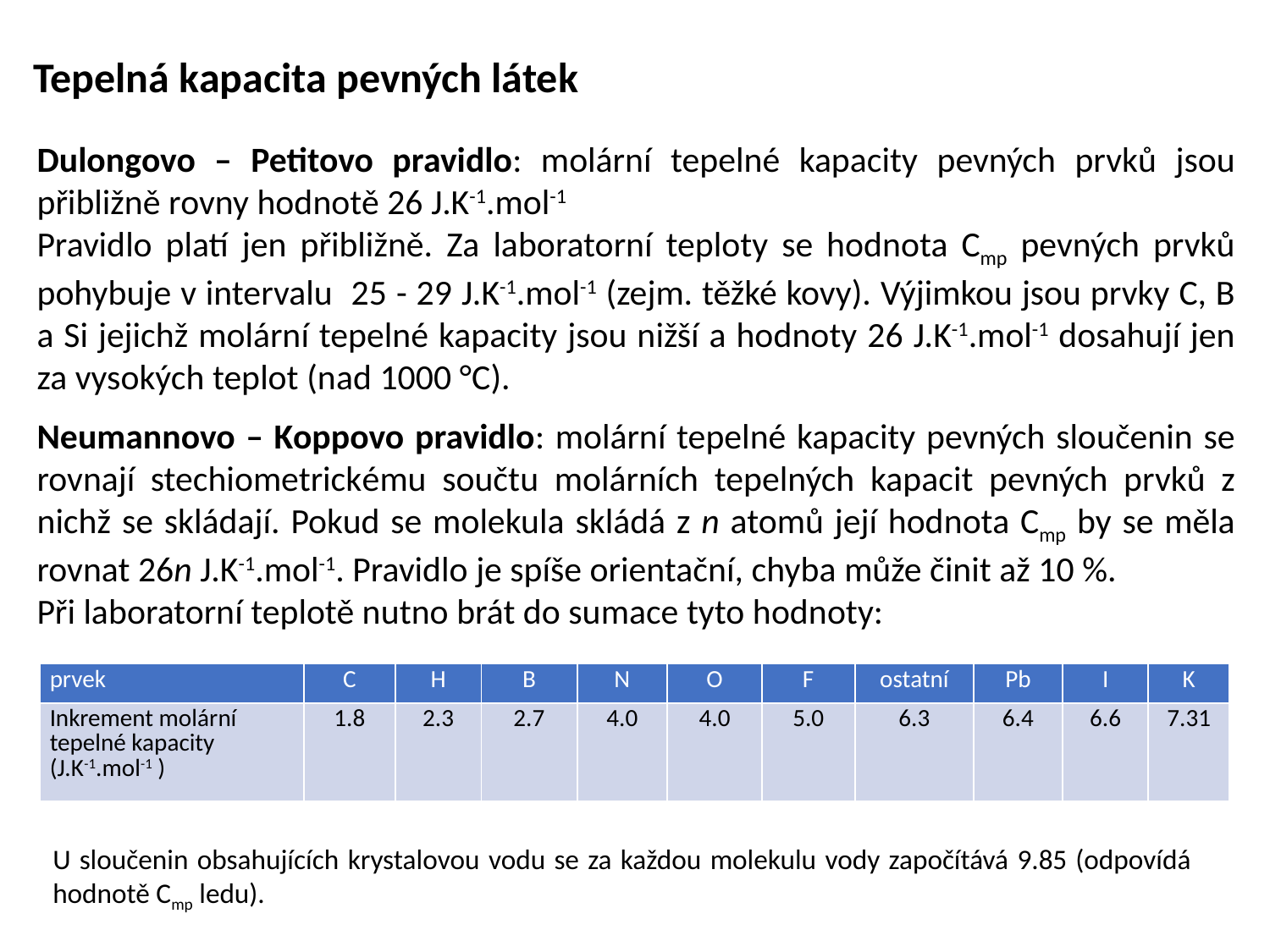

# Tepelná kapacita pevných látek
Dulongovo – Petitovo pravidlo: molární tepelné kapacity pevných prvků jsou přibližně rovny hodnotě 26 J.K-1.mol-1
Pravidlo platí jen přibližně. Za laboratorní teploty se hodnota Cmp pevných prvků pohybuje v intervalu  25 - 29 J.K-1.mol-1 (zejm. těžké kovy). Výjimkou jsou prvky C, B a Si jejichž molární tepelné kapacity jsou nižší a hodnoty 26 J.K-1.mol-1 dosahují jen za vysokých teplot (nad 1000 °C).

Neumannovo – Koppovo pravidlo: molární tepelné kapacity pevných sloučenin se rovnají stechiometrickému součtu molárních tepelných kapacit pevných prvků z nichž se skládají. Pokud se molekula skládá z n atomů její hodnota Cmp by se měla rovnat 26n J.K-1.mol-1. Pravidlo je spíše orientační, chyba může činit až 10 %.
Při laboratorní teplotě nutno brát do sumace tyto hodnoty:
| prvek | C | H | B | N | O | F | ostatní | Pb | I | K |
| --- | --- | --- | --- | --- | --- | --- | --- | --- | --- | --- |
| Inkrement molární tepelné kapacity (J.K-1.mol-1 ) | 1.8 | 2.3 | 2.7 | 4.0 | 4.0 | 5.0 | 6.3 | 6.4 | 6.6 | 7.31 |
U sloučenin obsahujících krystalovou vodu se za každou molekulu vody započítává 9.85 (odpovídá hodnotě Cmp ledu).